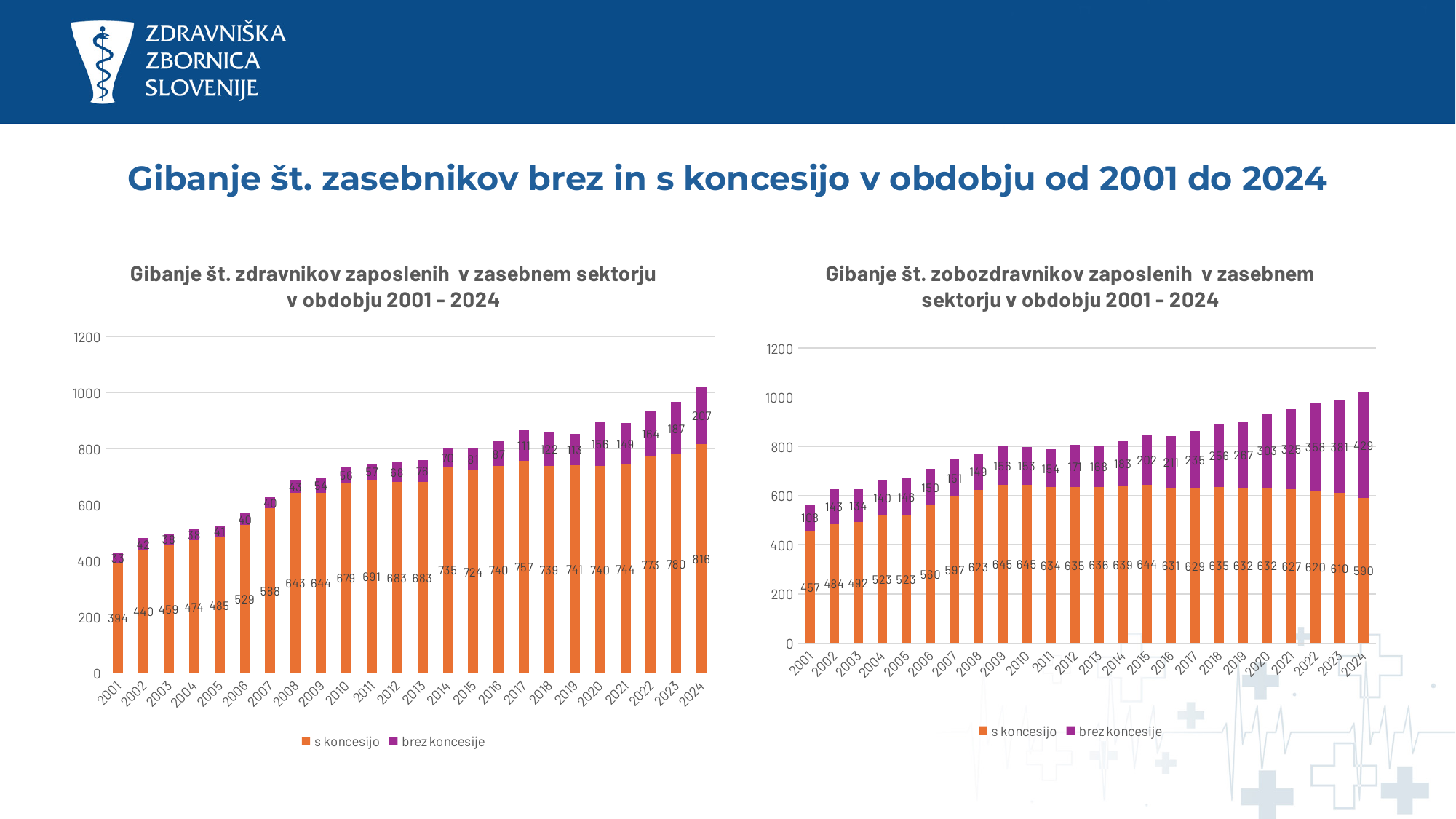

# Gibanje št. zasebnikov brez in s koncesijo v obdobju od 2001 do 2024

### Chart: Gibanje št. zdravnikov zaposlenih  v zasebnem sektorju v obdobju 2001 - 2024

| Category | s koncesijo | brez koncesije |
|---|---|---|
| 2001 | 394.0 | 33.0 |
| 2002 | 440.0 | 42.0 |
| 2003 | 459.0 | 38.0 |
| 2004 | 474.0 | 38.0 |
| 2005 | 485.0 | 41.0 |
| 2006 | 529.0 | 40.0 |
| 2007 | 588.0 | 40.0 |
| 2008 | 643.0 | 43.0 |
| 2009 | 644.0 | 54.0 |
| 2010 | 679.0 | 56.0 |
| 2011 | 691.0 | 57.0 |
| 2012 | 683.0 | 68.0 |
| 2013 | 683.0 | 76.0 |
| 2014 | 735.0 | 70.0 |
| 2015 | 724.0 | 81.0 |
| 2016 | 740.0 | 87.0 |
| 2017 | 757.0 | 111.0 |
| 2018 | 739.0 | 122.0 |
| 2019 | 741.0 | 113.0 |
| 2020 | 740.0 | 156.0 |
| 2021 | 744.0 | 149.0 |
| 2022 | 773.0 | 164.0 |
| 2023 | 780.0 | 187.0 |
| 2024 | 816.0 | 207.0 |

### Chart: Gibanje št. zobozdravnikov zaposlenih  v zasebnem sektorju v obdobju 2001 - 2024

| Category | s koncesijo | brez koncesije |
|---|---|---|
| 2001 | 457.0 | 108.0 |
| 2002 | 484.0 | 143.0 |
| 2003 | 492.0 | 134.0 |
| 2004 | 523.0 | 140.0 |
| 2005 | 523.0 | 146.0 |
| 2006 | 560.0 | 150.0 |
| 2007 | 597.0 | 151.0 |
| 2008 | 623.0 | 149.0 |
| 2009 | 645.0 | 156.0 |
| 2010 | 645.0 | 153.0 |
| 2011 | 634.0 | 154.0 |
| 2012 | 635.0 | 171.0 |
| 2013 | 636.0 | 168.0 |
| 2014 | 639.0 | 183.0 |
| 2015 | 644.0 | 202.0 |
| 2016 | 631.0 | 211.0 |
| 2017 | 629.0 | 235.0 |
| 2018 | 635.0 | 256.0 |
| 2019 | 632.0 | 267.0 |
| 2020 | 632.0 | 303.0 |
| 2021 | 627.0 | 325.0 |
| 2022 | 620.0 | 358.0 |
| 2023 | 610.0 | 381.0 |
| 2024 | 590.0 | 429.0 |